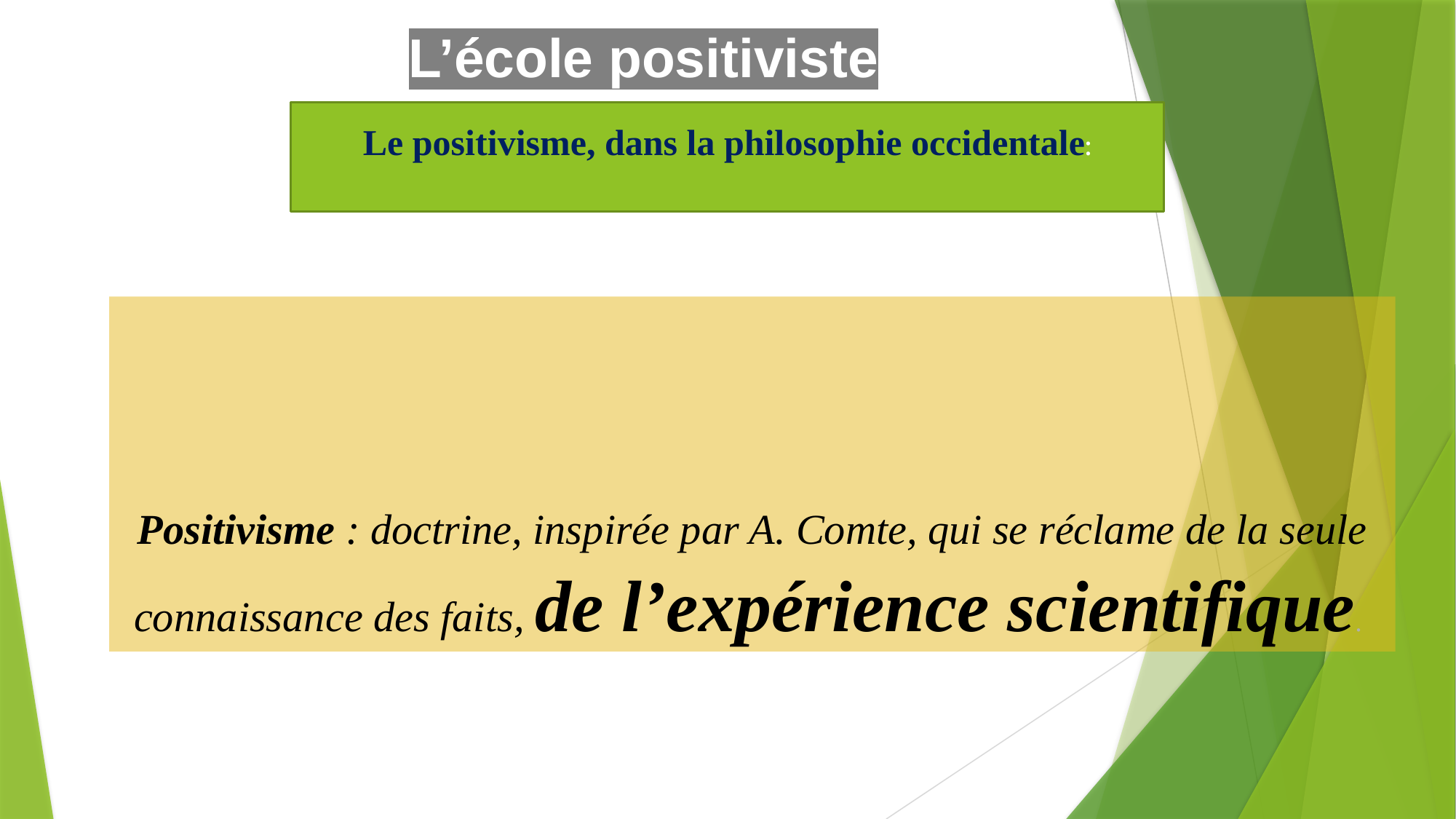

# L’école positiviste
Le positivisme, dans la philosophie occidentale:

Positivisme : doctrine, inspirée par A. Comte, qui se réclame de la seule connaissance des faits, de l’expérience scientifique.